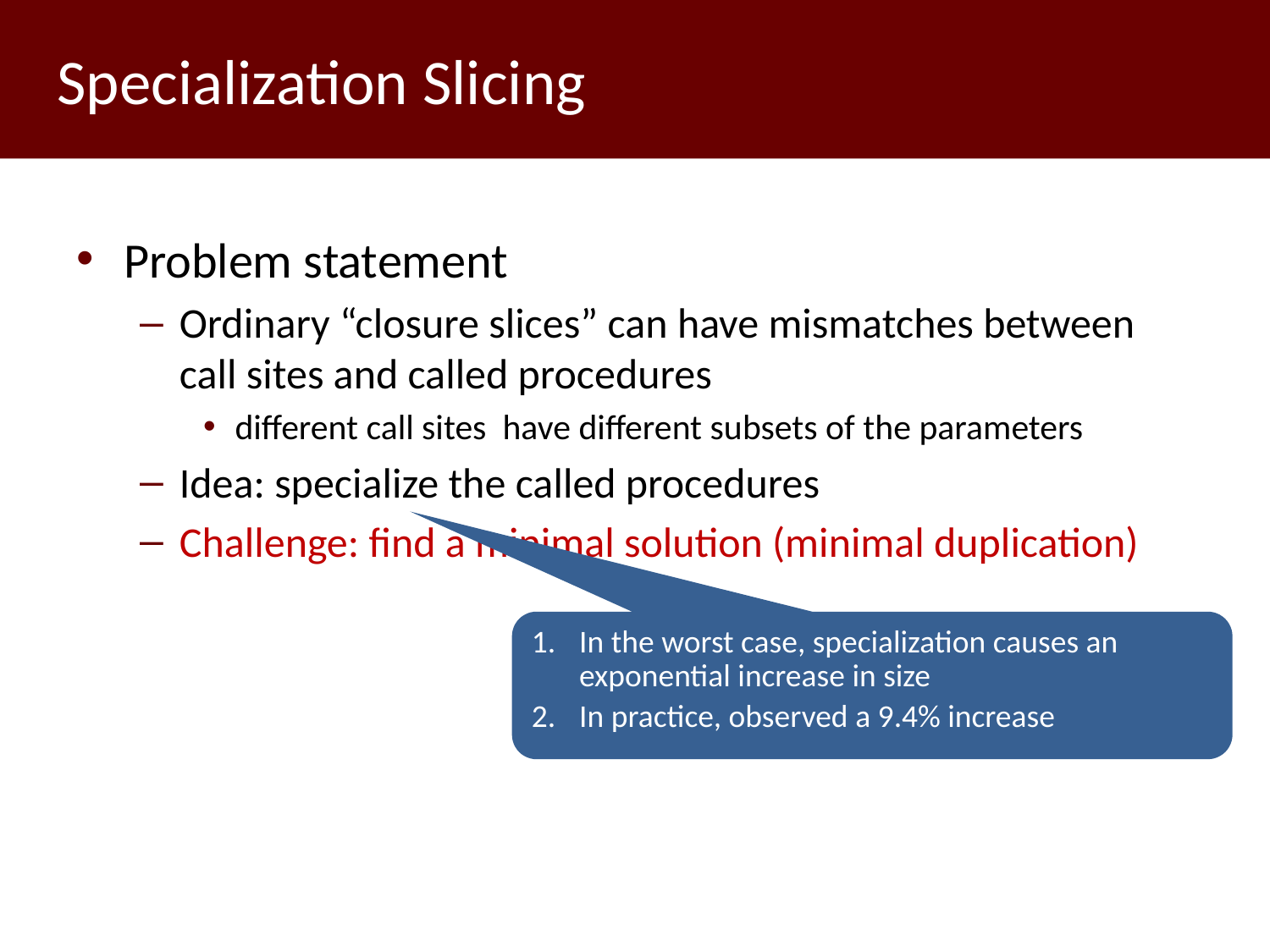

# Specialization Slicing
Problem statement
Ordinary “closure slices” can have mismatches between call sites and called procedures
different call sites  have different subsets of the parameters
Idea: specialize the called procedures
Challenge: find a minimal solution (minimal duplication)
In the worst case, specialization causes an exponential increase in size
In practice, observed a 9.4% increase
111